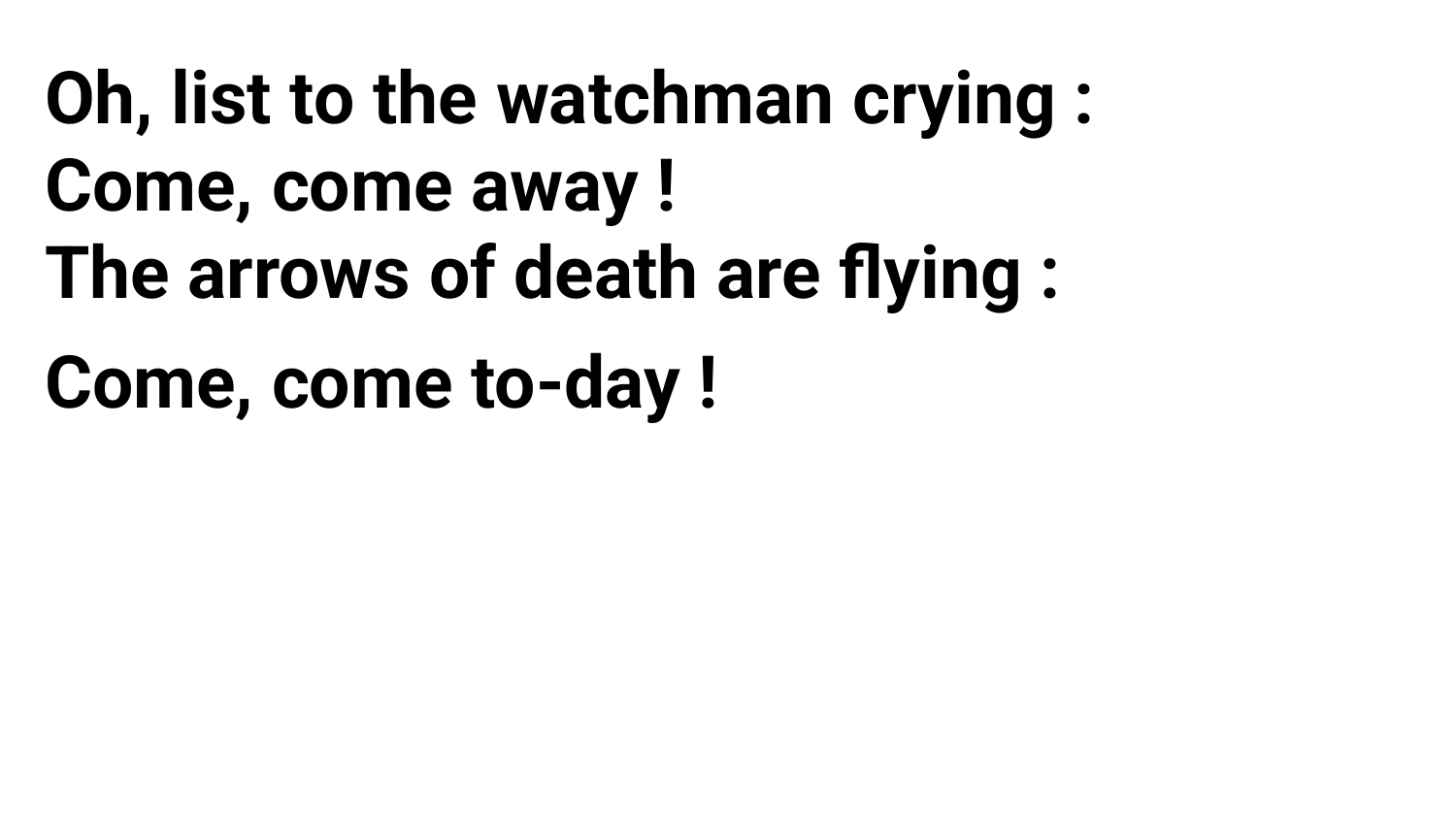

Oh, list to the watchman crying :
Come, come away !
The arrows of death are flying :
Come, come to-day !